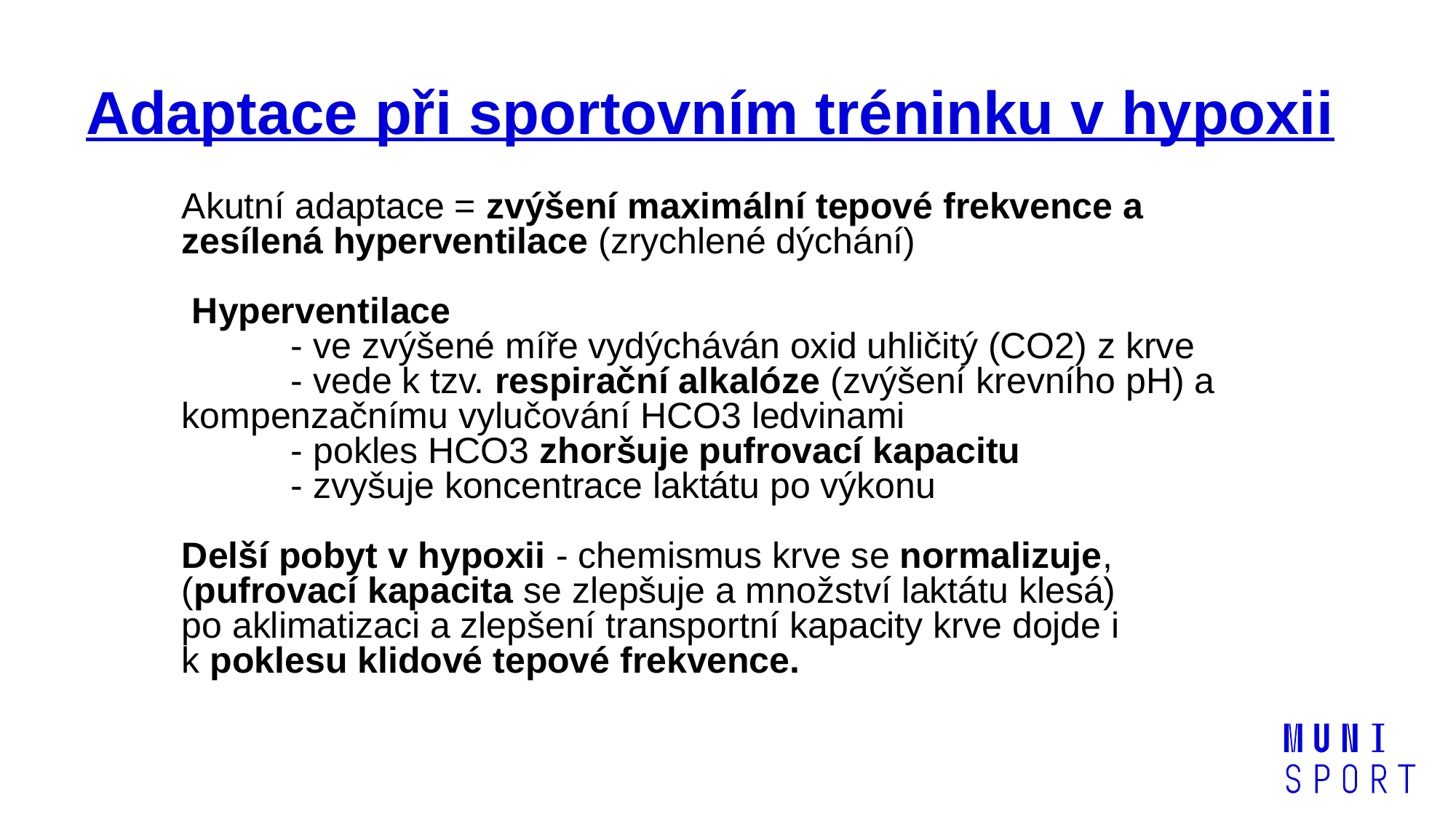

# Adaptace při sportovním tréninku v hypoxii
Akutní adaptace = zvýšení maximální tepové frekvence a zesílená hyperventilace (zrychlené dýchání)

 Hyperventilace
	- ve zvýšené míře vydýcháván oxid uhličitý (CO2) z krve
	- vede k tzv. respirační alkalóze (zvýšení krevního pH) a kompenzačnímu vylučování HCO3 ledvinami
	- pokles HCO3 zhoršuje pufrovací kapacitu
	- zvyšuje koncentrace laktátu po výkonu

Delší pobyt v hypoxii - chemismus krve se normalizuje, (pufrovací kapacita se zlepšuje a množství laktátu klesá)
po aklimatizaci a zlepšení transportní kapacity krve dojde i k poklesu klidové tepové frekvence.